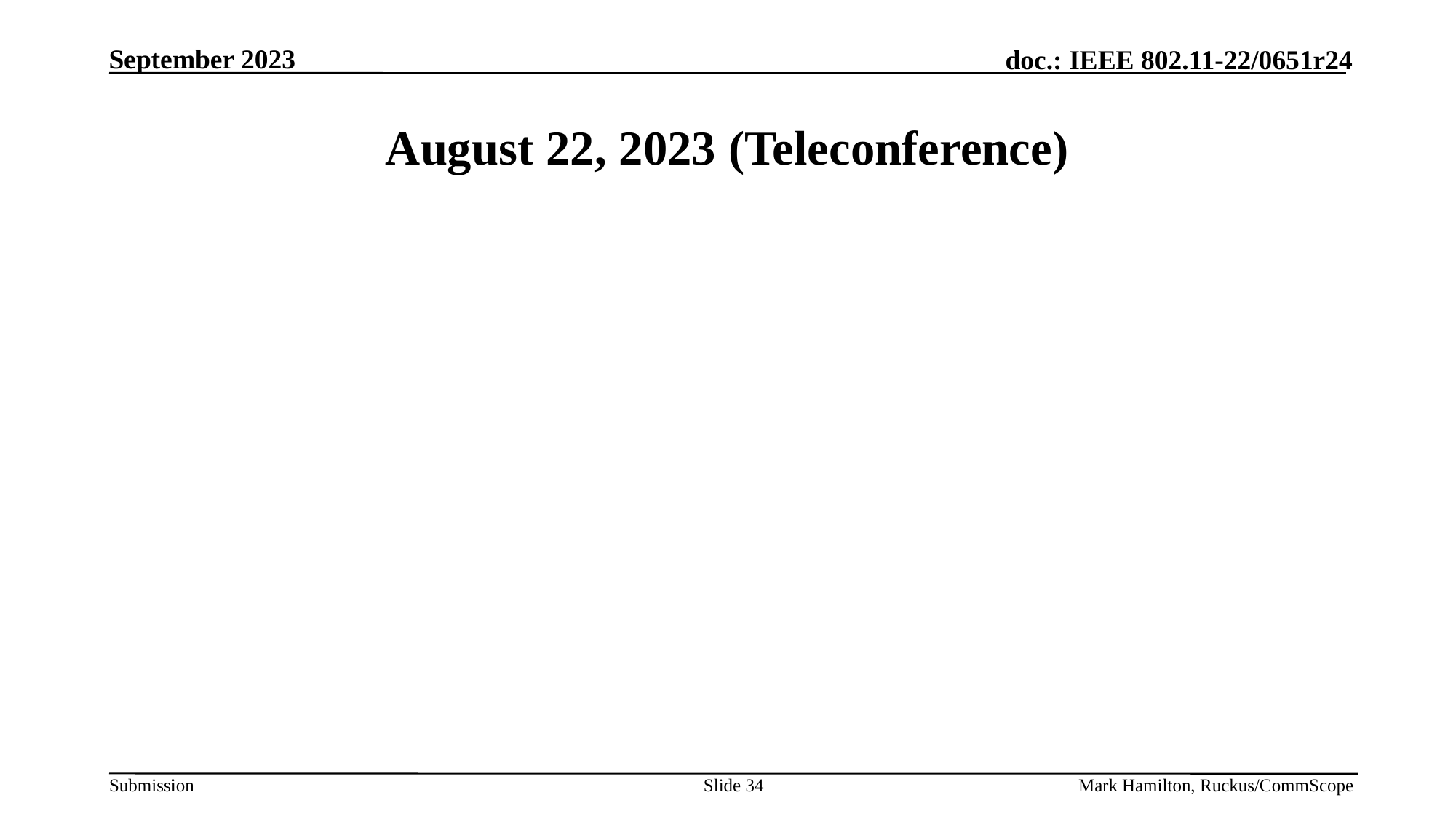

# August 22, 2023 (Teleconference)
Slide 34